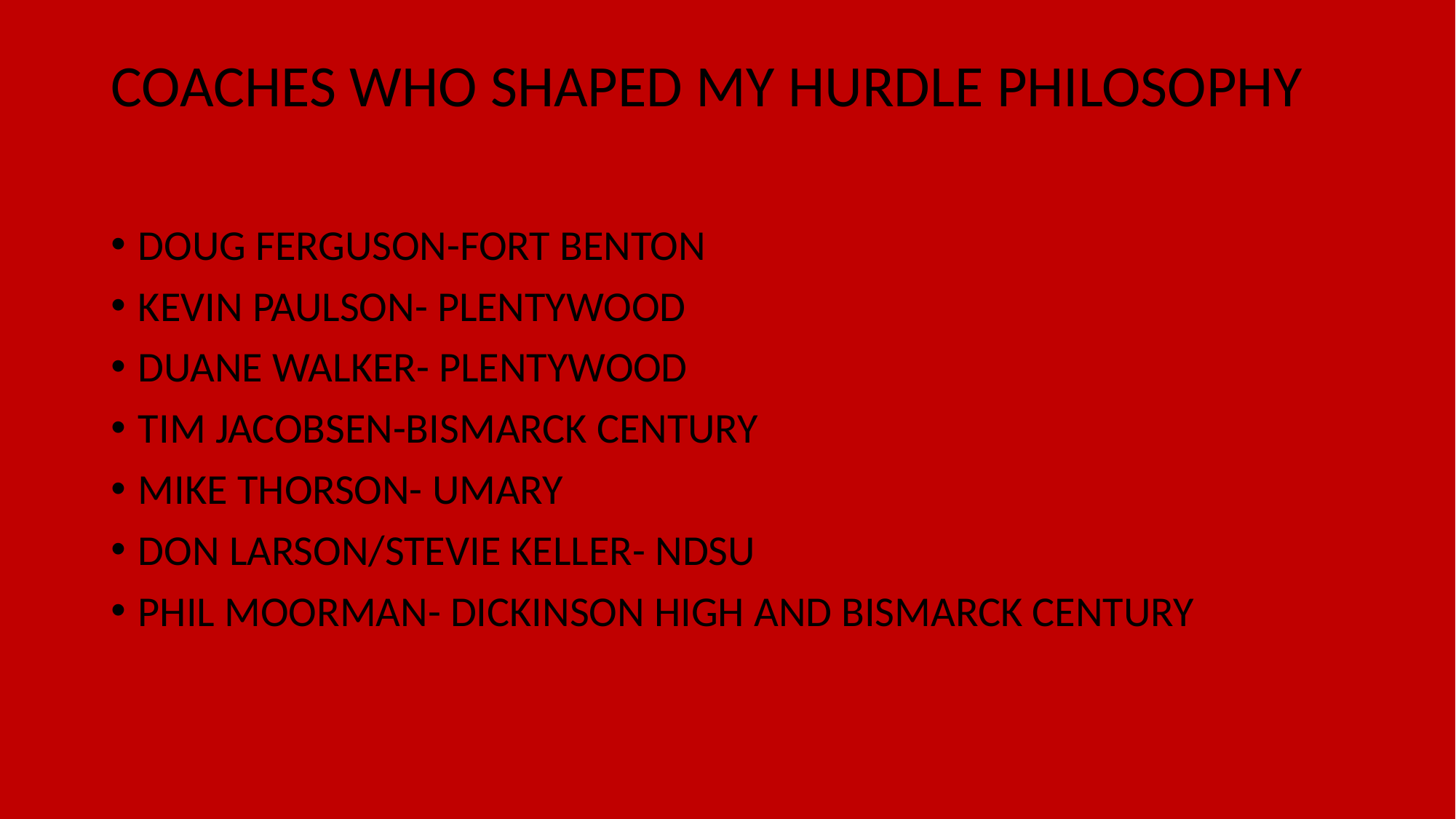

# COACHES WHO SHAPED MY HURDLE PHILOSOPHY
DOUG FERGUSON-FORT BENTON
KEVIN PAULSON- PLENTYWOOD
DUANE WALKER- PLENTYWOOD
TIM JACOBSEN-BISMARCK CENTURY
MIKE THORSON- UMARY
DON LARSON/STEVIE KELLER- NDSU
PHIL MOORMAN- DICKINSON HIGH AND BISMARCK CENTURY